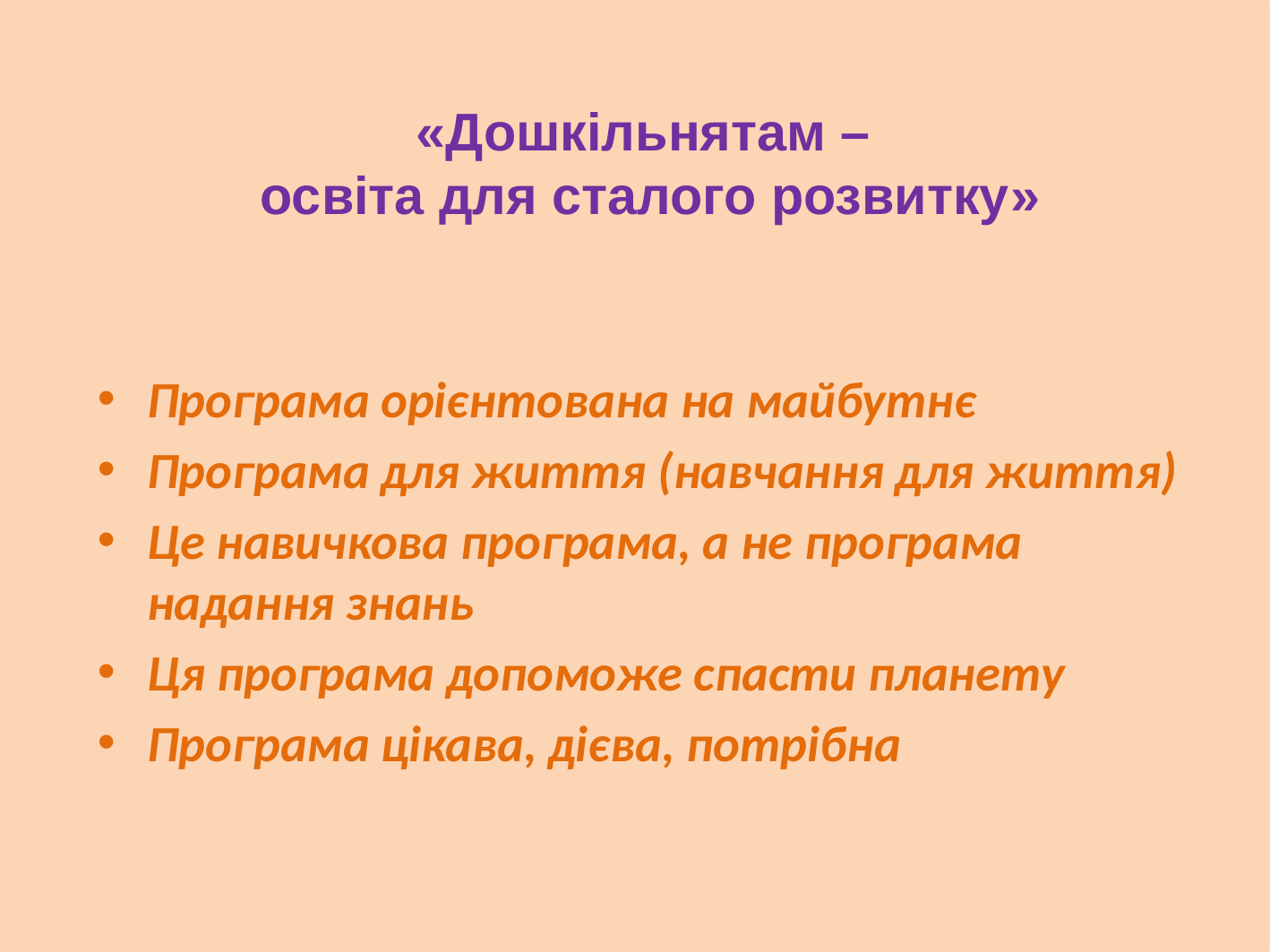

# «Дошкільнятам – освіта для сталого розвитку»

Програма орієнтована на майбутнє
Програма для життя (навчання для життя)
Це навичкова програма, а не програма надання знань
Ця програма допоможе спасти планету
Програма цікава, дієва, потрібна